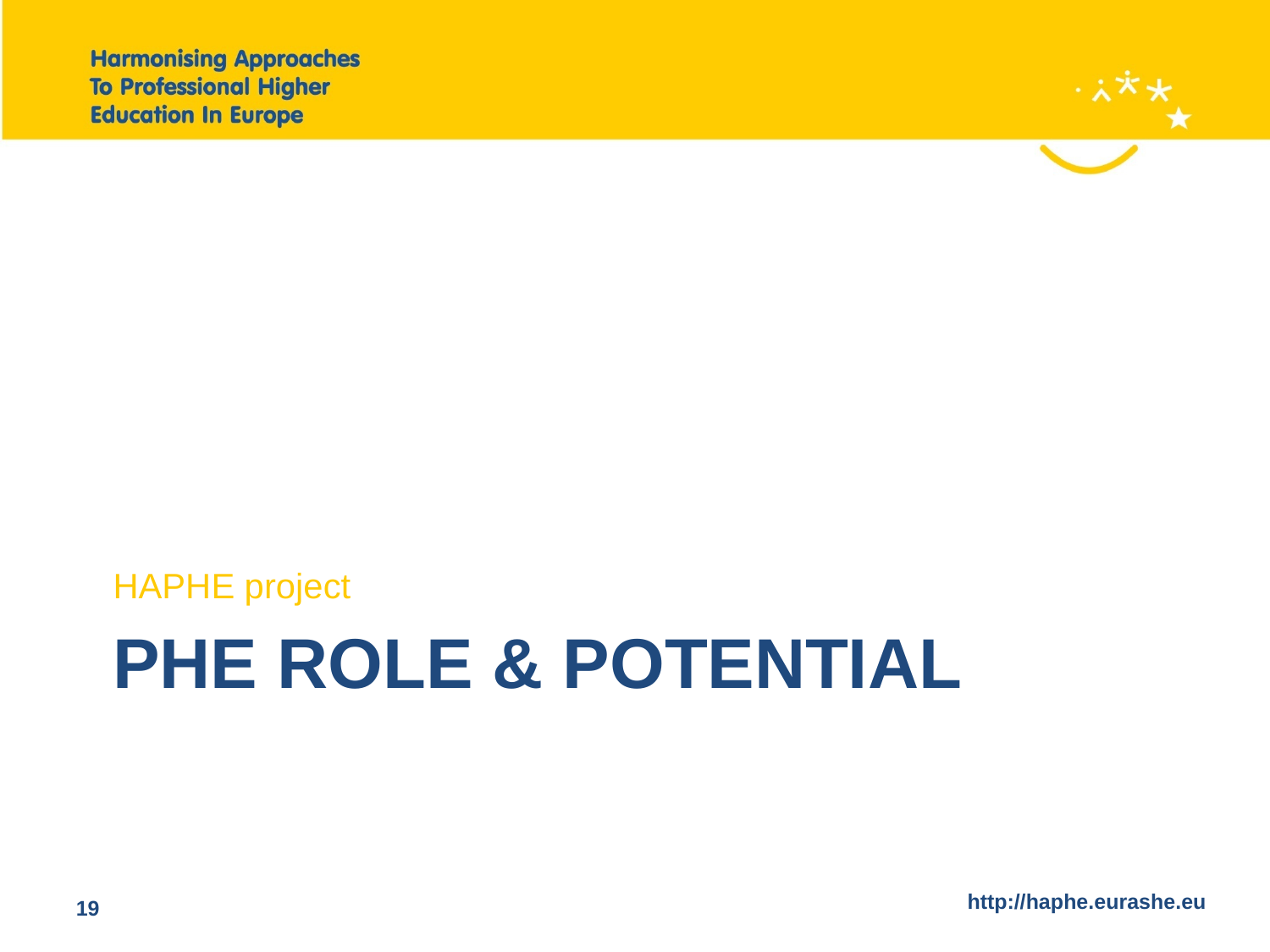

HAPHE project
# Phe role & potential